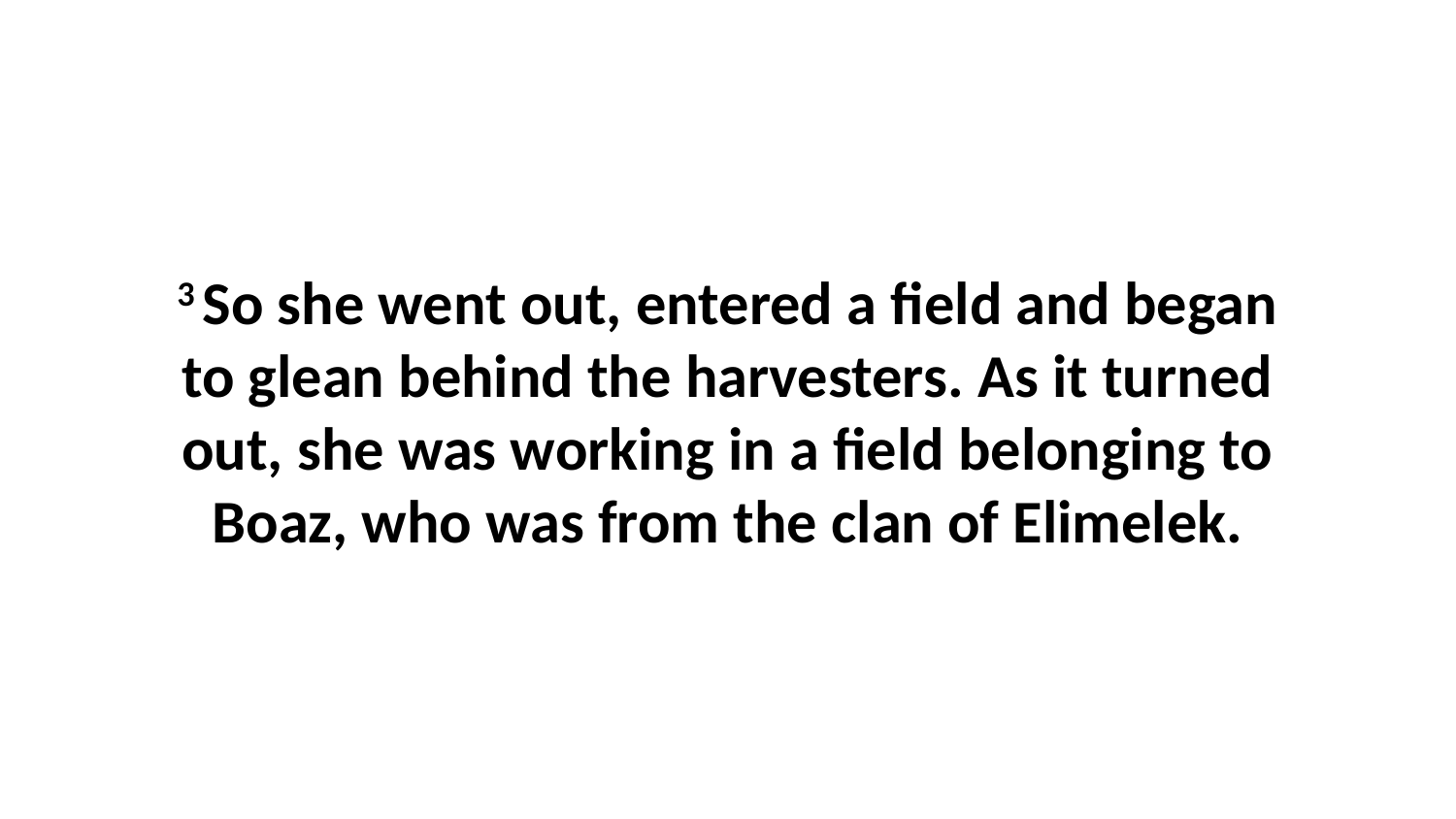

3 So she went out, entered a field and began to glean behind the harvesters. As it turned out, she was working in a field belonging to Boaz, who was from the clan of Elimelek.